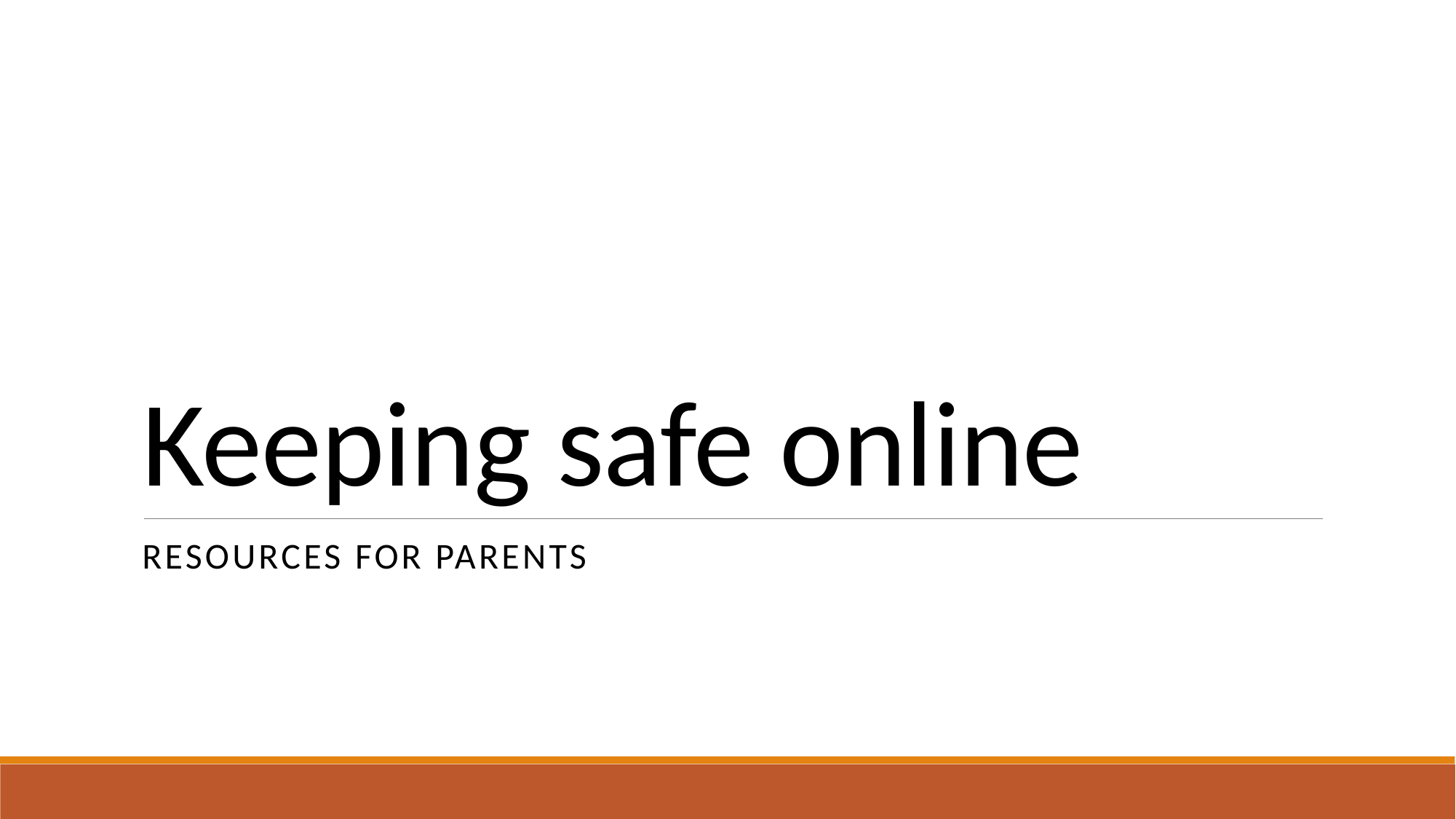

# Keeping safe online
resources for parents